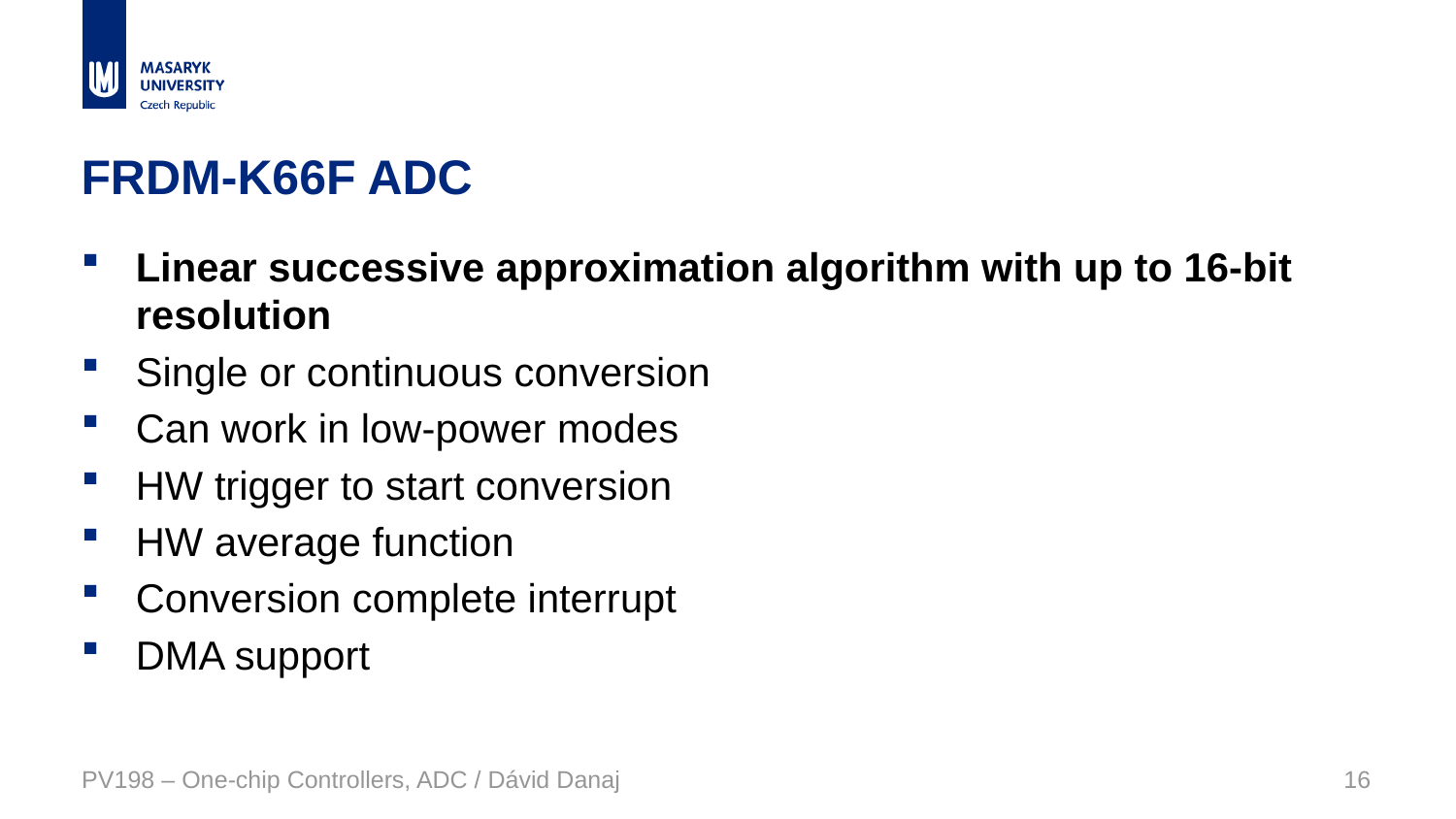

FRDM-K66F ADC
Linear successive approximation algorithm with up to 16-bit resolution
Single or continuous conversion
Can work in low-power modes
HW trigger to start conversion
HW average function
Conversion complete interrupt
DMA support
PV198 – One-chip Controllers, ADC / Dávid Danaj
16